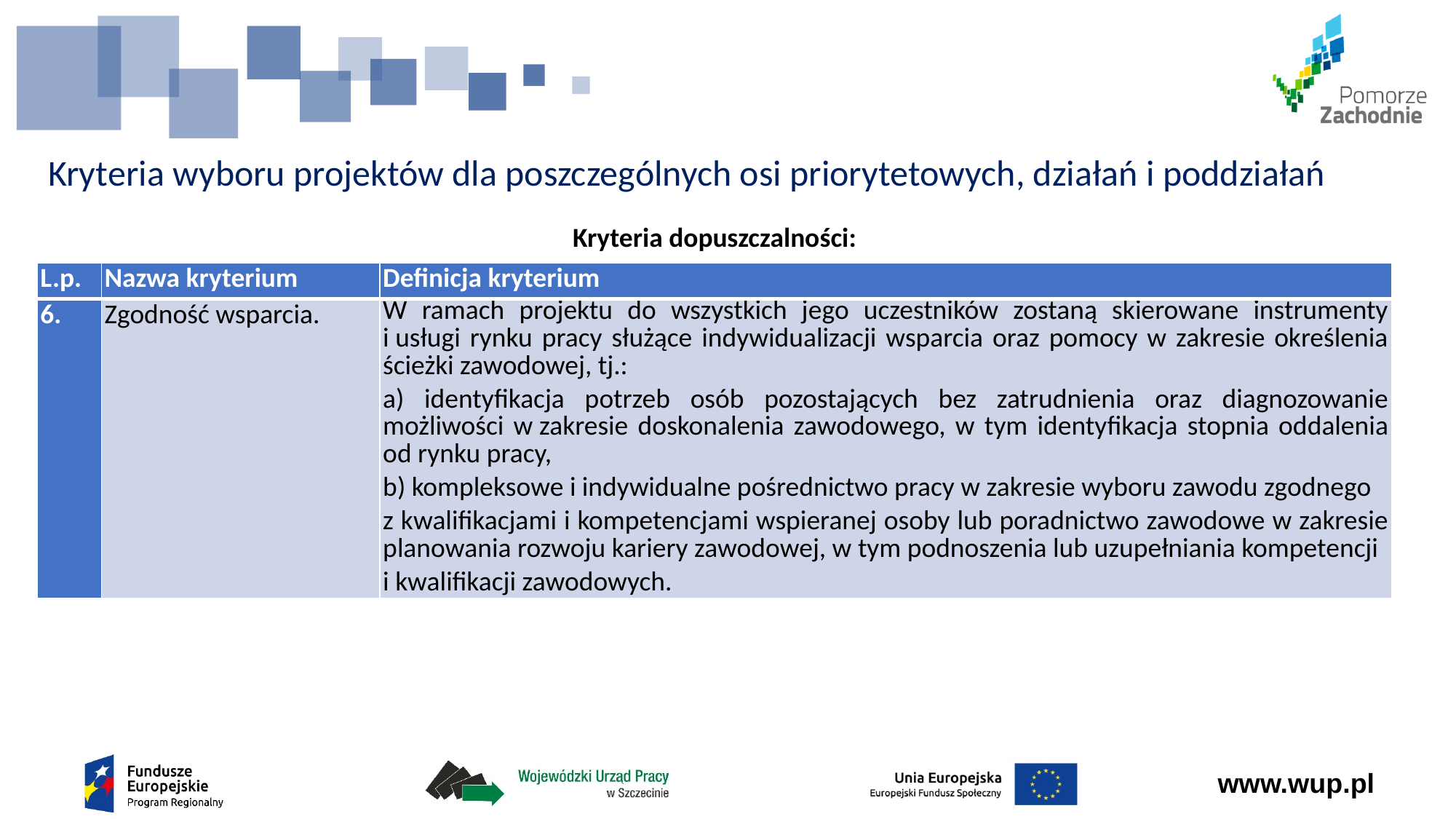

# Kryteria wyboru projektów dla poszczególnych osi priorytetowych, działań i poddziałań
Kryteria dopuszczalności:

| L.p. | Nazwa kryterium | Definicja kryterium |
| --- | --- | --- |
| 6. | Zgodność wsparcia. | W ramach projektu do wszystkich jego uczestników zostaną skierowane instrumenty i usługi rynku pracy służące indywidualizacji wsparcia oraz pomocy w zakresie określenia ścieżki zawodowej, tj.: a) identyfikacja potrzeb osób pozostających bez zatrudnienia oraz diagnozowanie możliwości w zakresie doskonalenia zawodowego, w tym identyfikacja stopnia oddalenia od rynku pracy, b) kompleksowe i indywidualne pośrednictwo pracy w zakresie wyboru zawodu zgodnego z kwalifikacjami i kompetencjami wspieranej osoby lub poradnictwo zawodowe w zakresie planowania rozwoju kariery zawodowej, w tym podnoszenia lub uzupełniania kompetencji i kwalifikacji zawodowych. |